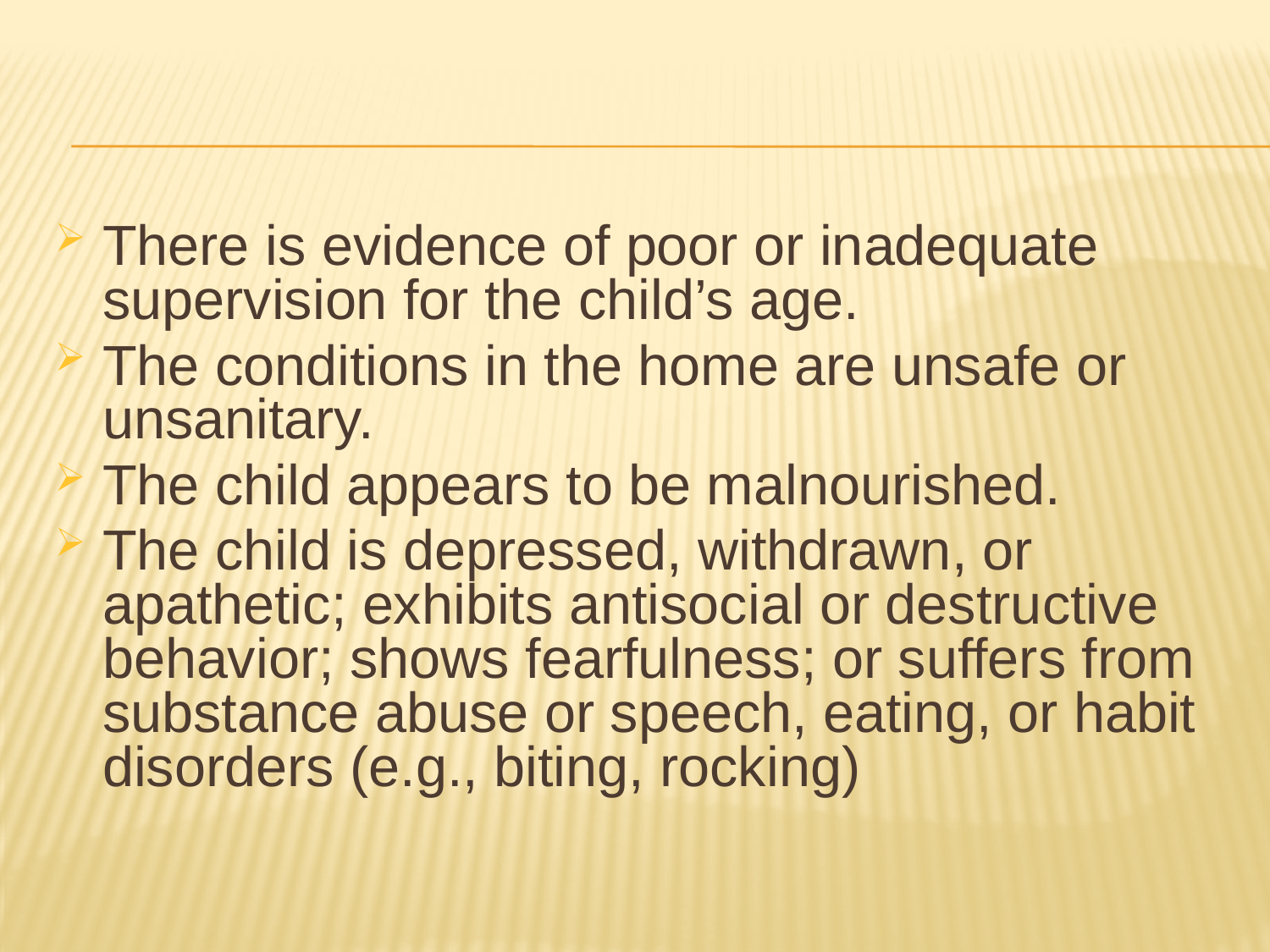

#
There is evidence of poor or inadequate supervision for the child’s age.
The conditions in the home are unsafe or unsanitary.
The child appears to be malnourished.
The child is depressed, withdrawn, or apathetic; exhibits antisocial or destructive behavior; shows fearfulness; or suffers from substance abuse or speech, eating, or habit disorders (e.g., biting, rocking)